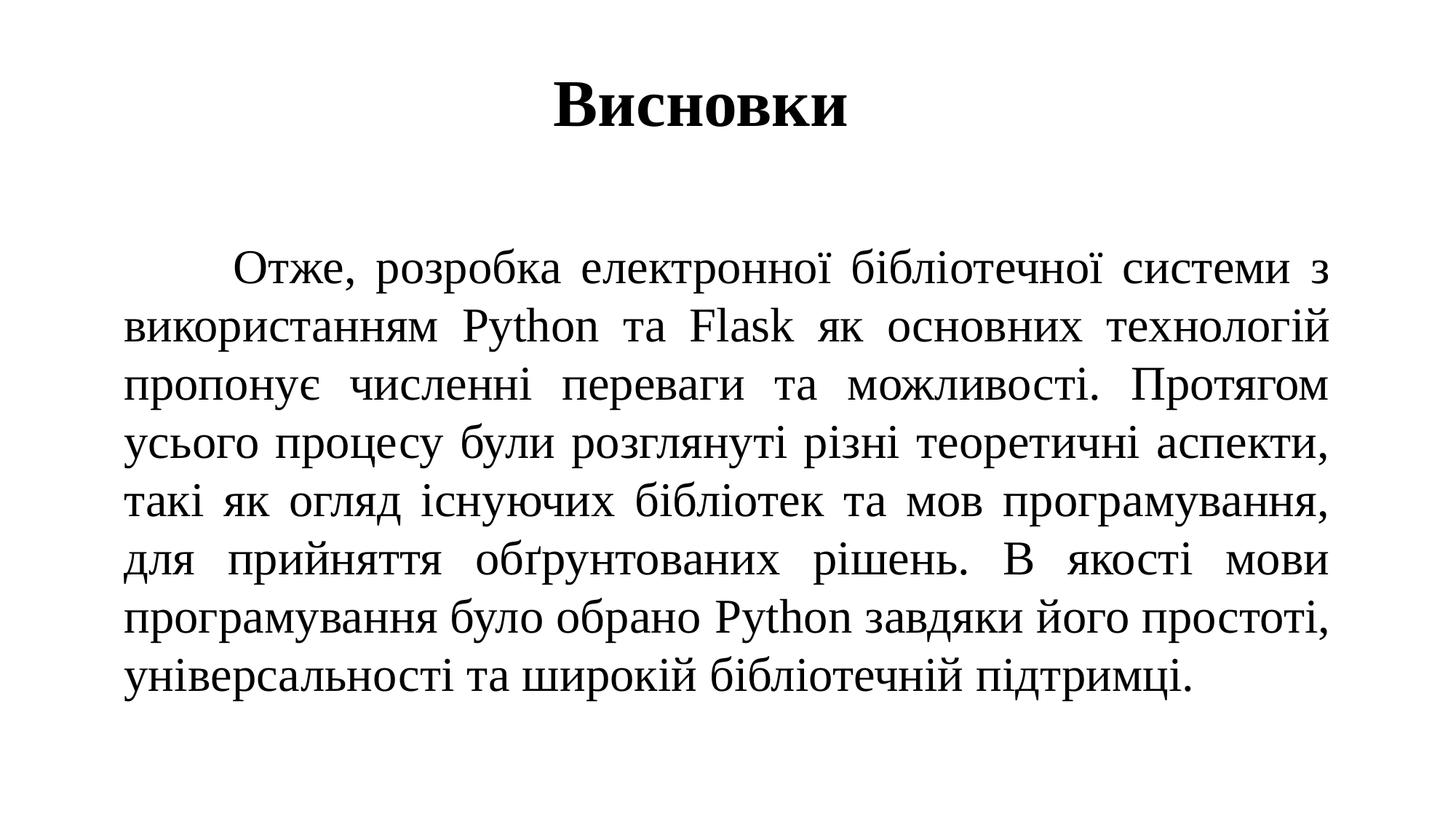

Висновки
	Отже, розробка електронної бібліотечної системи з використанням Python та Flask як основних технологій пропонує численні переваги та можливості. Протягом усього процесу були розглянуті різні теоретичні аспекти, такі як огляд існуючих бібліотек та мов програмування, для прийняття обґрунтованих рішень. В якості мови програмування було обрано Python завдяки його простоті, універсальності та широкій бібліотечній підтримці.